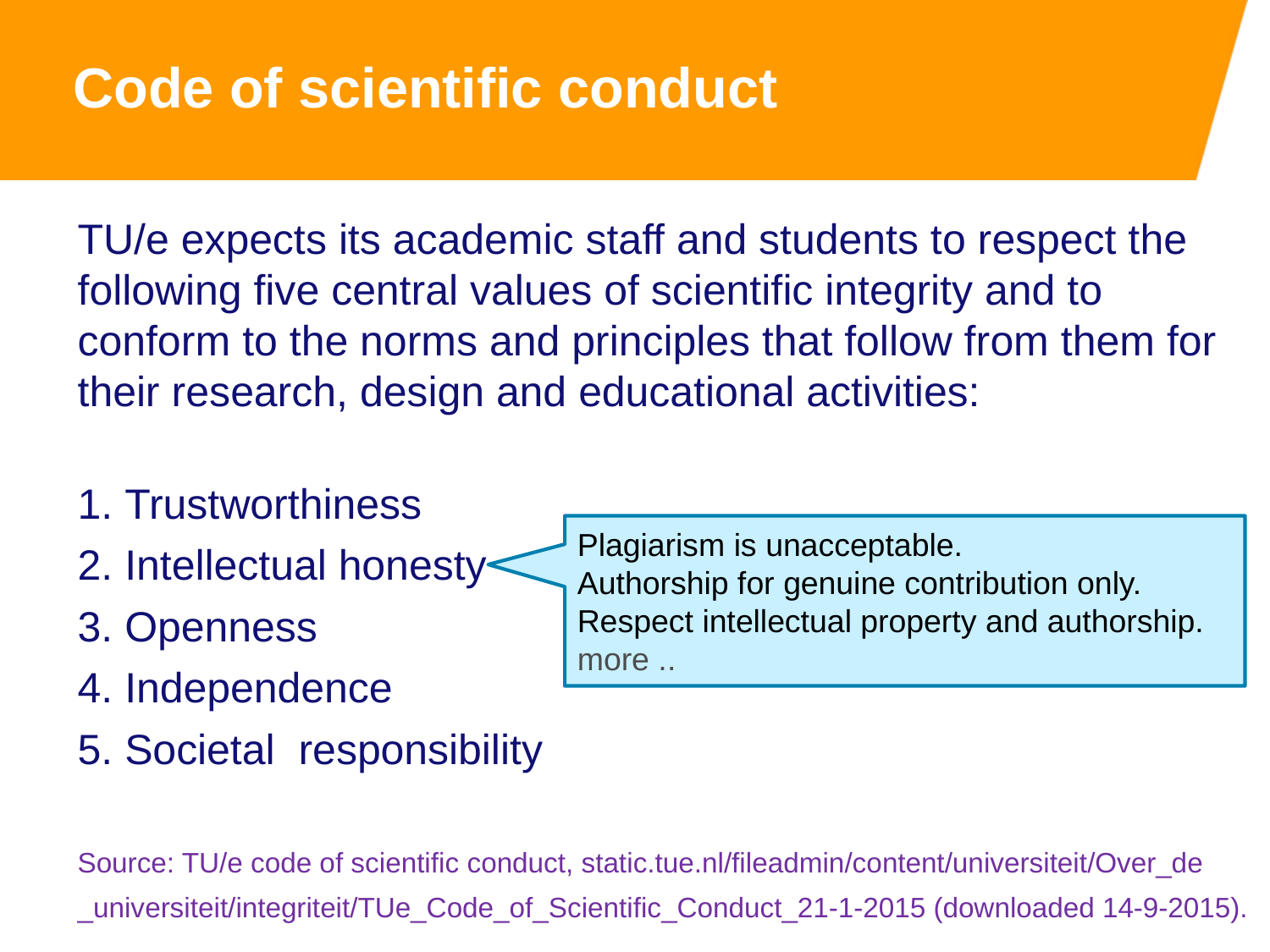

Code of scientific conduct
TU/e expects its academic staff and students to respect the following five central values of scientific integrity and to conform to the norms and principles that follow from them for their research, design and educational activities:

 Trustworthiness
 Intellectual honesty
 Openness
 Independence
 Societal  responsibility

Source: TU/e code of scientific conduct, static.tue.nl/fileadmin/content/universiteit/Over_de
_universiteit/integriteit/TUe_Code_of_Scientific_Conduct_21-1-2015 (downloaded 14-9-2015).

Plagiarism is unacceptable.
Authorship for genuine contribution only.
Respect intellectual property and authorship.
more ..